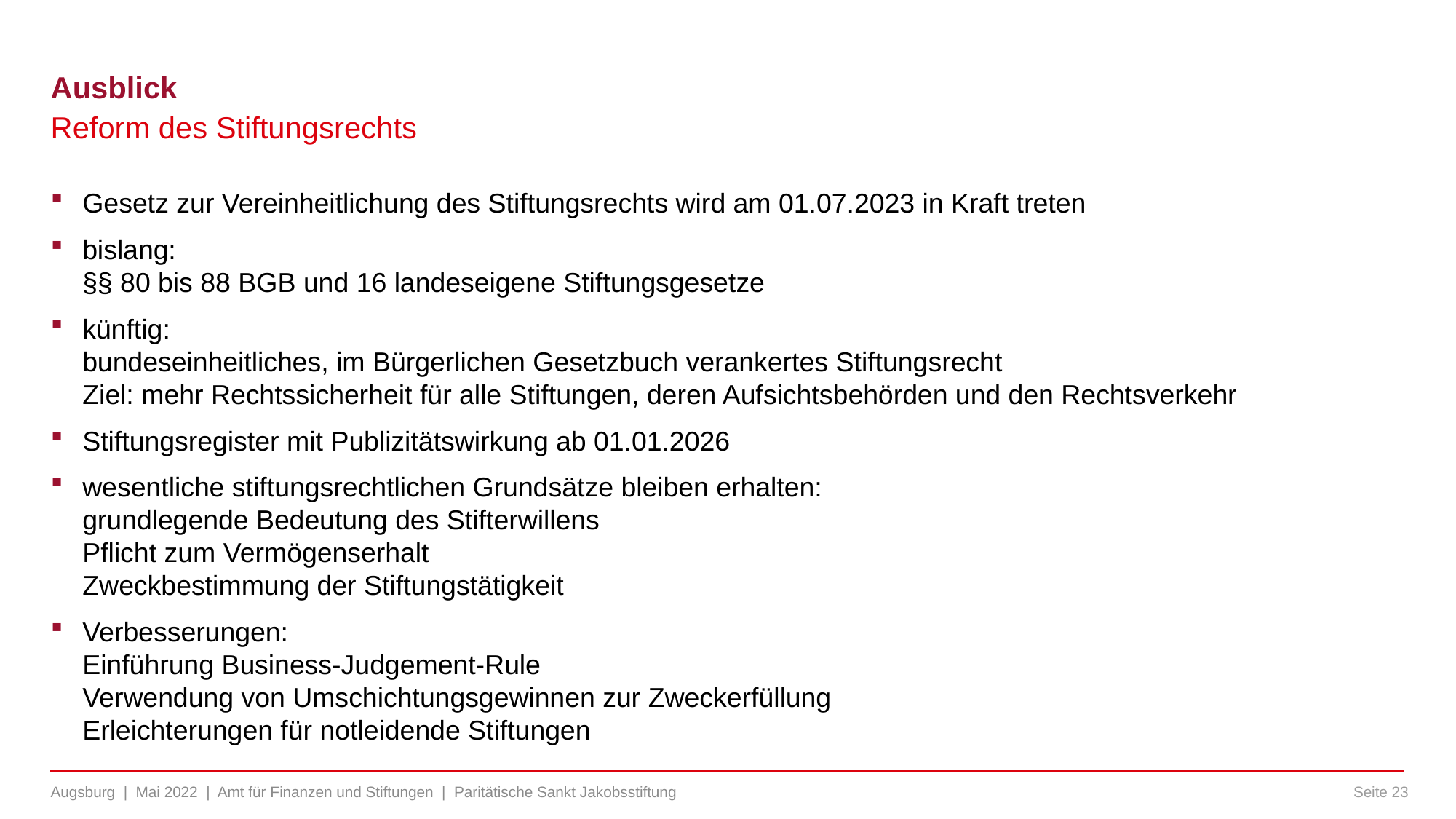

# Ausblick
Reform des Stiftungsrechts
Gesetz zur Vereinheitlichung des Stiftungsrechts wird am 01.07.2023 in Kraft treten
bislang:
§§ 80 bis 88 BGB und 16 landeseigene Stiftungsgesetze
künftig:
bundeseinheitliches, im Bürgerlichen Gesetzbuch verankertes Stiftungsrecht
Ziel: mehr Rechtssicherheit für alle Stiftungen, deren Aufsichtsbehörden und den Rechtsverkehr
Stiftungsregister mit Publizitätswirkung ab 01.01.2026
wesentliche stiftungsrechtlichen Grundsätze bleiben erhalten:
grundlegende Bedeutung des Stifterwillens
Pflicht zum Vermögenserhalt
Zweckbestimmung der Stiftungstätigkeit
Verbesserungen:
Einführung Business-Judgement-Rule
Verwendung von Umschichtungsgewinnen zur Zweckerfüllung
Erleichterungen für notleidende Stiftungen

Augsburg  |  Mai 2022  |  Amt für Finanzen und Stiftungen  |  Paritätische Sankt Jakobsstiftung
Seite 23